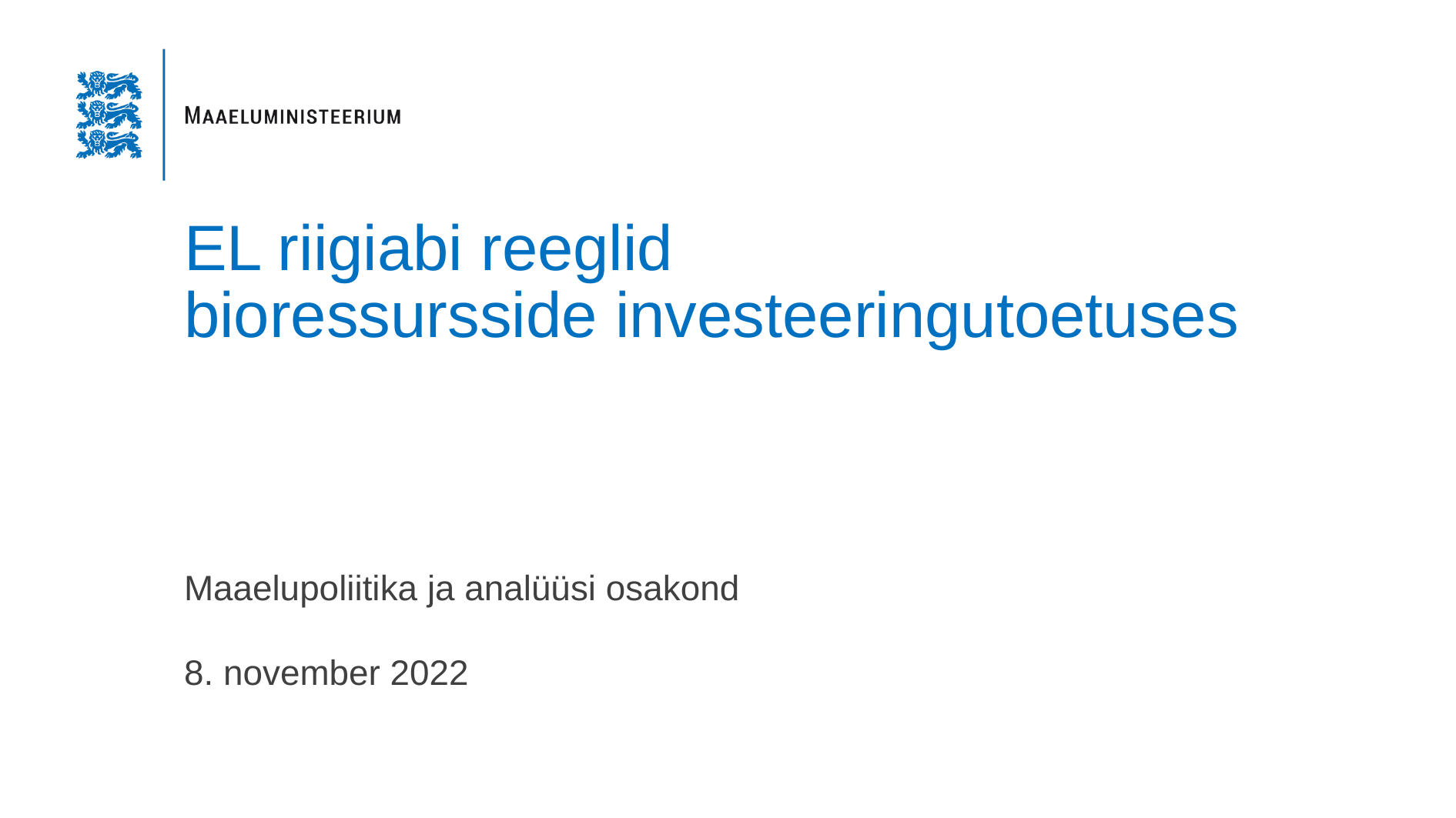

# EL riigiabi reeglid bioressursside investeeringutoetuses

Maaelupoliitika ja analüüsi osakond

8. november 2022